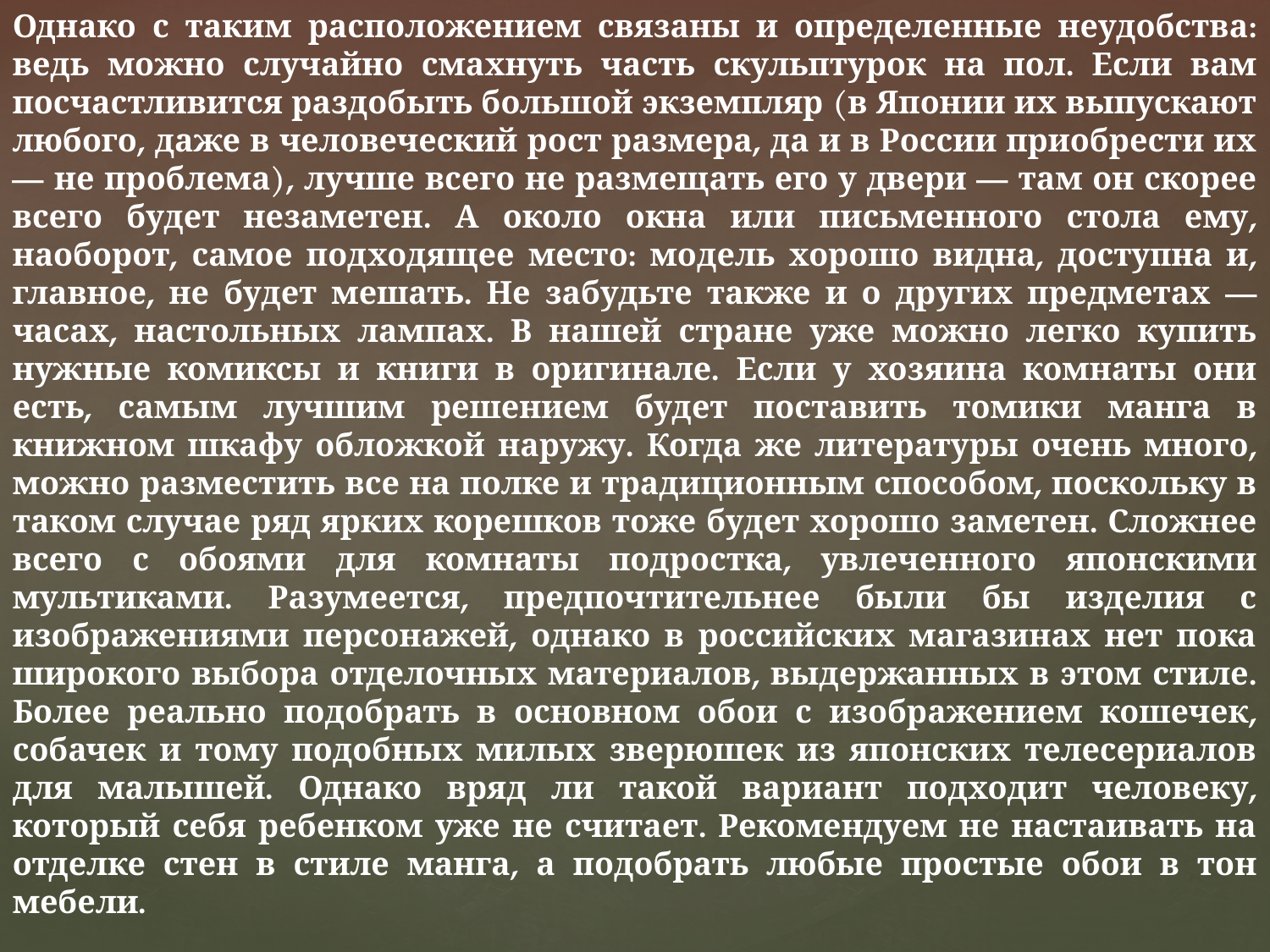

Однако с таким расположением связаны и определенные неудобства: ведь можно случайно смахнуть часть скульптурок на пол. Если вам посчастливится раздобыть большой экземпляр (в Японии их выпускают любого, даже в человеческий рост размера, да и в России приобрести их — не проблема), лучше всего не размещать его у двери — там он скорее всего будет незаметен. А около окна или письменного стола ему, наоборот, самое подходящее место: модель хорошо видна, доступна и, главное, не будет мешать. Не забудьте также и о других предметах — часах, настольных лампах. В нашей стране уже можно легко купить нужные комиксы и книги в оригинале. Если у хозяина комнаты они есть, самым лучшим решением будет поставить томики манга в книжном шкафу обложкой наружу. Когда же литературы очень много, можно разместить все на полке и традиционным способом, поскольку в таком случае ряд ярких корешков тоже будет хорошо заметен. Сложнее всего с обоями для комнаты подростка, увлеченного японскими мультиками. Разумеется, предпочтительнее были бы изделия с изображениями персонажей, однако в российских магазинах нет пока широкого выбора отделочных материалов, выдержанных в этом стиле. Более реально подобрать в основном обои с изображением кошечек, собачек и тому подобных милых зверюшек из японских телесериалов для малышей. Однако вряд ли такой вариант подходит человеку, который себя ребенком уже не считает. Рекомендуем не настаивать на отделке стен в стиле манга, а подобрать любые простые обои в тон мебели.